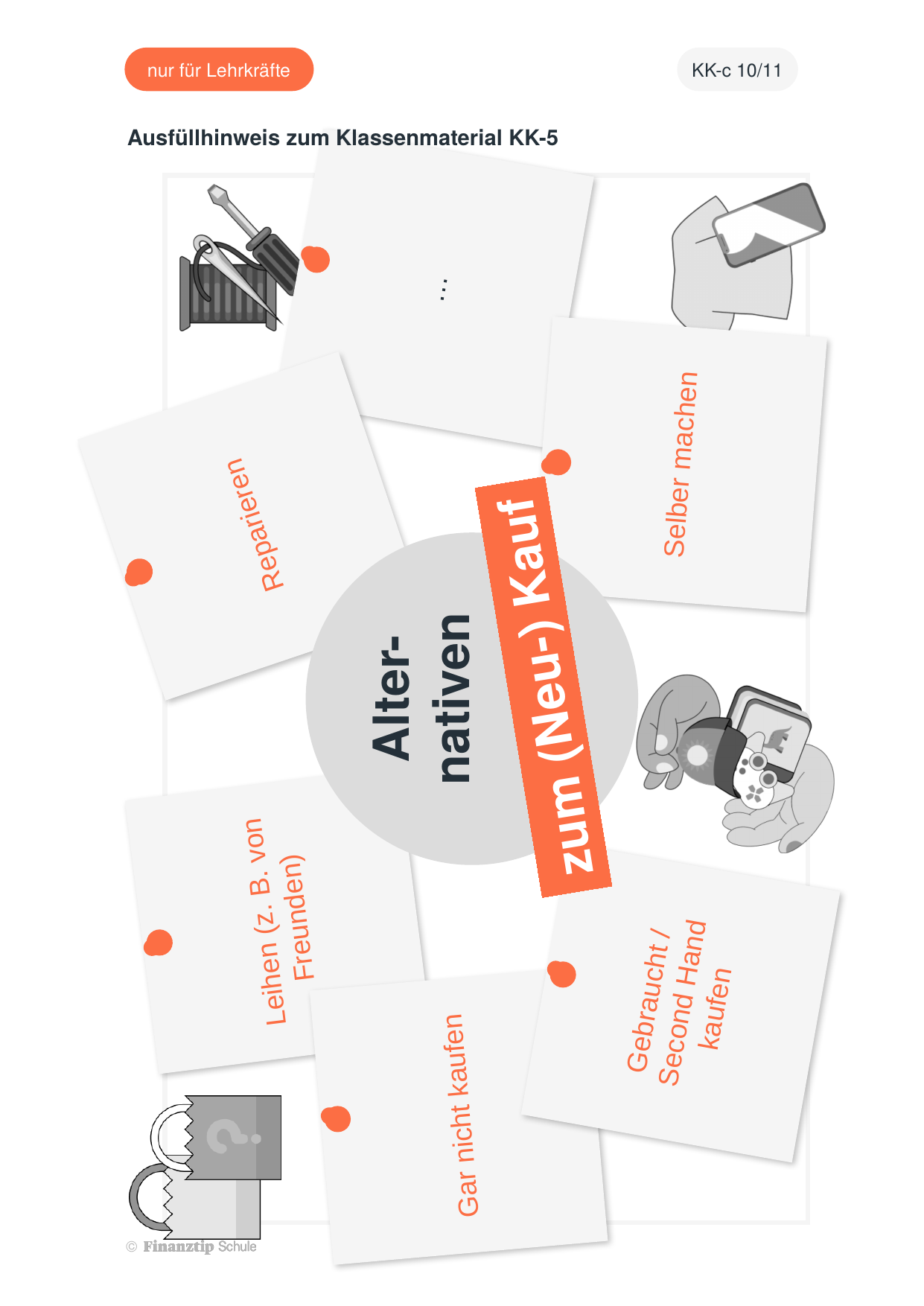

Selber machen
Reparieren

Alter-nativen

zum (Neu-) Kauf
Leihen (z. B. von Freunden)
Gebraucht /
Second Hand kaufen

Gar nicht kaufen